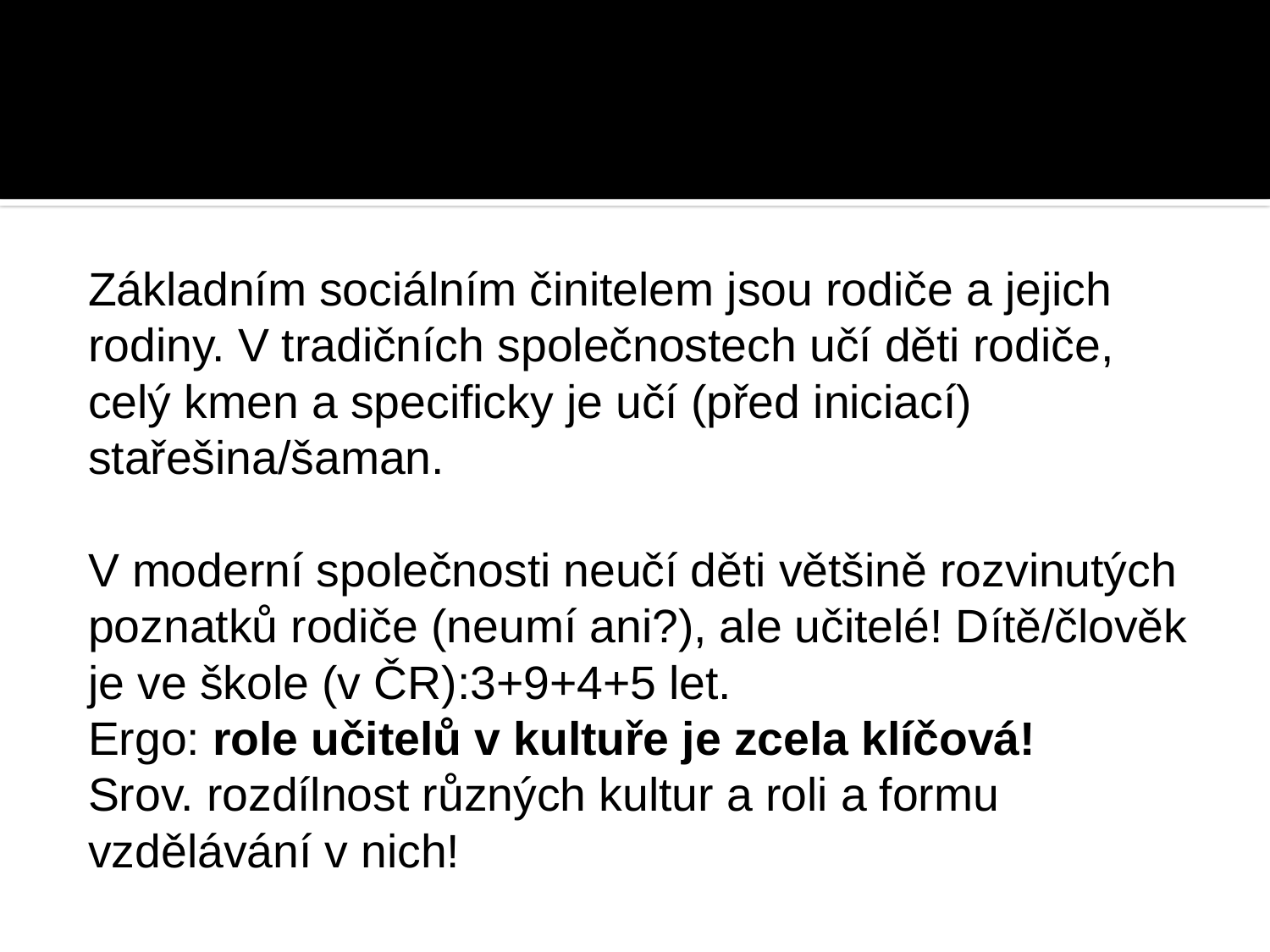

#
Základním sociálním činitelem jsou rodiče a jejich rodiny. V tradičních společnostech učí děti rodiče, celý kmen a specificky je učí (před iniciací) stařešina/šaman.

V moderní společnosti neučí děti většině rozvinutých poznatků rodiče (neumí ani?), ale učitelé! Dítě/člověk je ve škole (v ČR):3+9+4+5 let.
Ergo: role učitelů v kultuře je zcela klíčová!
Srov. rozdílnost různých kultur a roli a formu vzdělávání v nich!